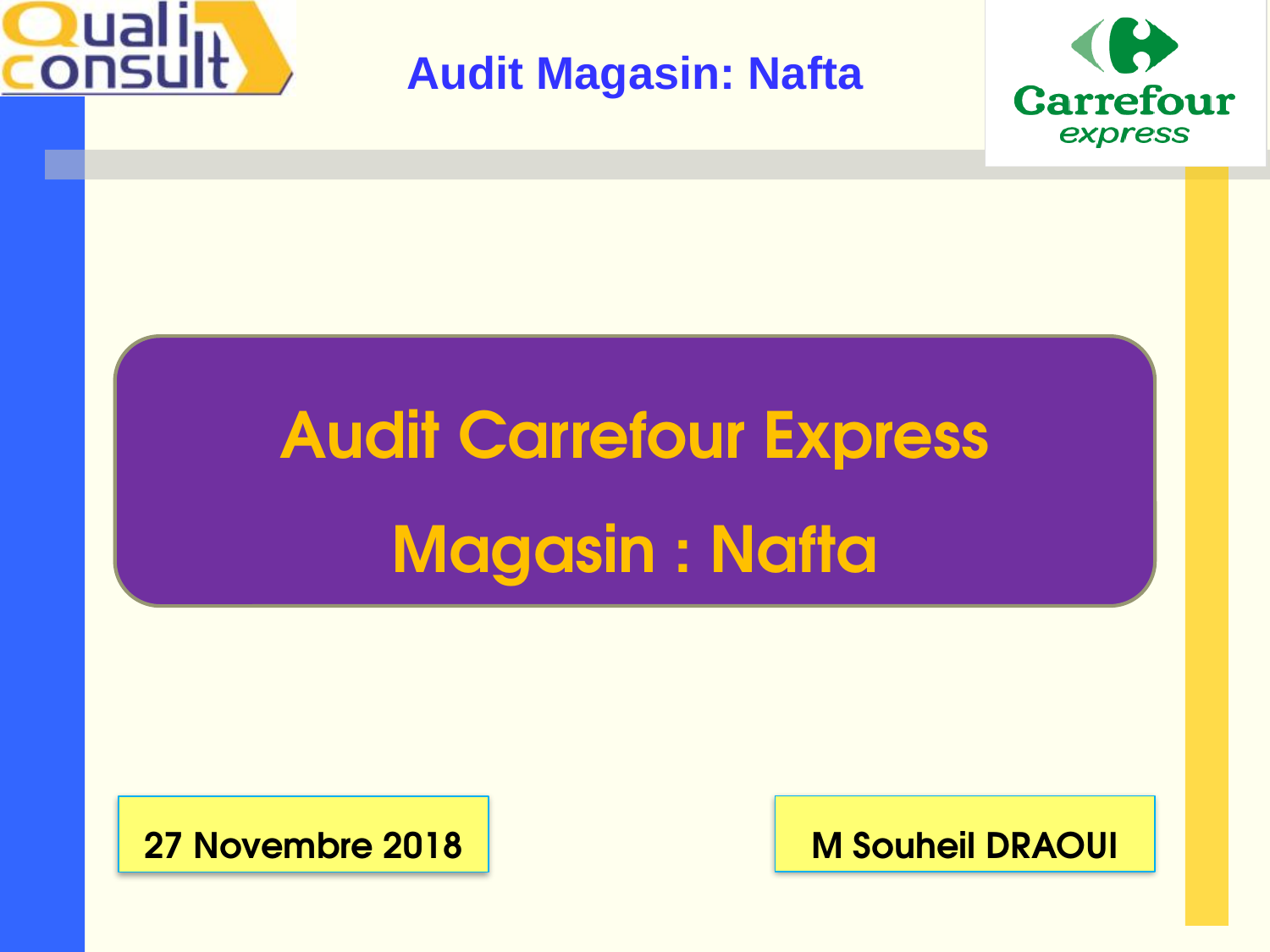

Audit Carrefour Express
Magasin : Nafta
M Souheil DRAOUI
27 Novembre 2018